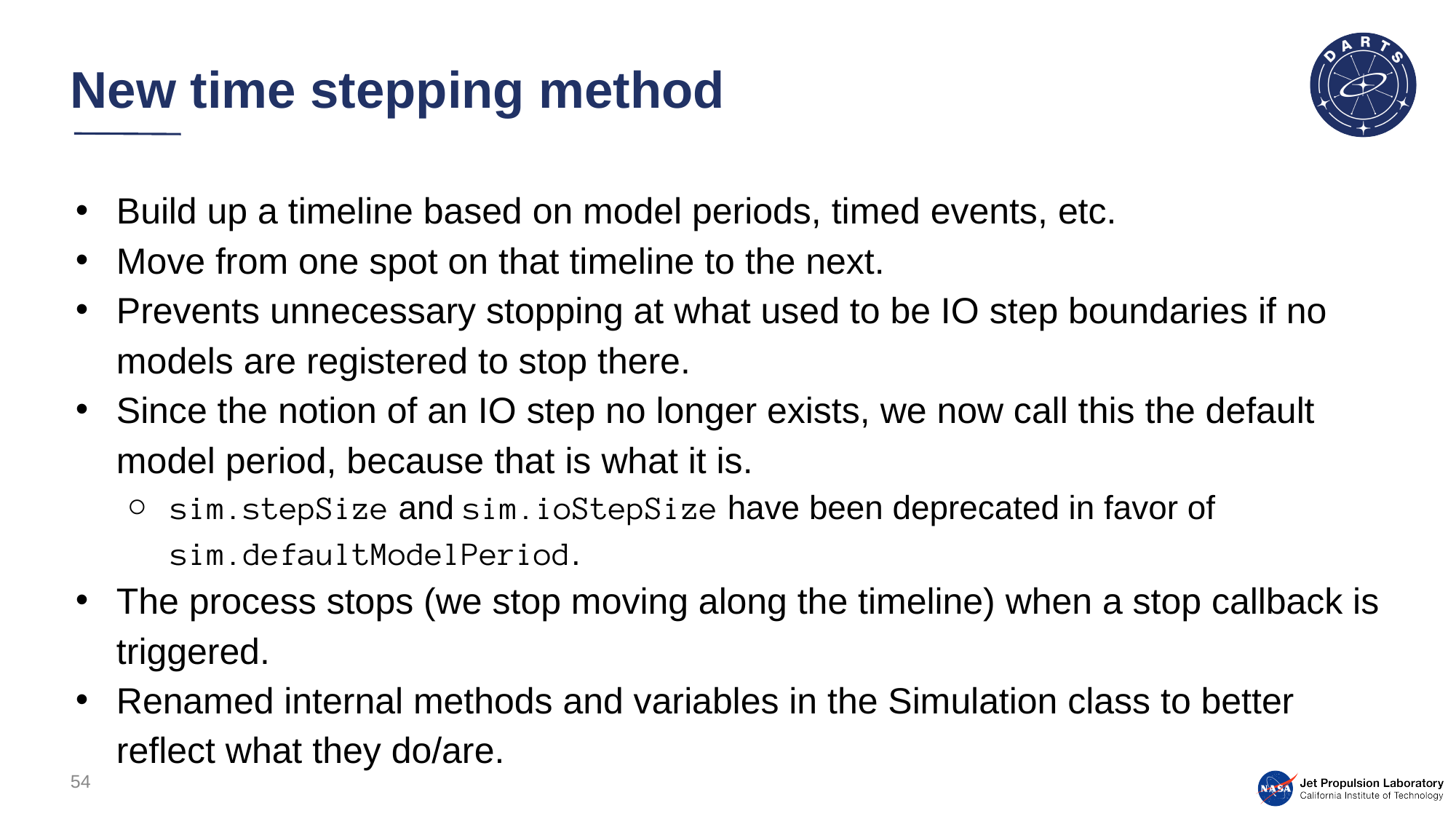

# New time stepping method
Build up a timeline based on model periods, timed events, etc.
Move from one spot on that timeline to the next.
Prevents unnecessary stopping at what used to be IO step boundaries if no models are registered to stop there.
Since the notion of an IO step no longer exists, we now call this the default model period, because that is what it is.
sim.stepSize and sim.ioStepSize have been deprecated in favor of sim.defaultModelPeriod.
The process stops (we stop moving along the timeline) when a stop callback is triggered.
Renamed internal methods and variables in the Simulation class to better reflect what they do/are.
54